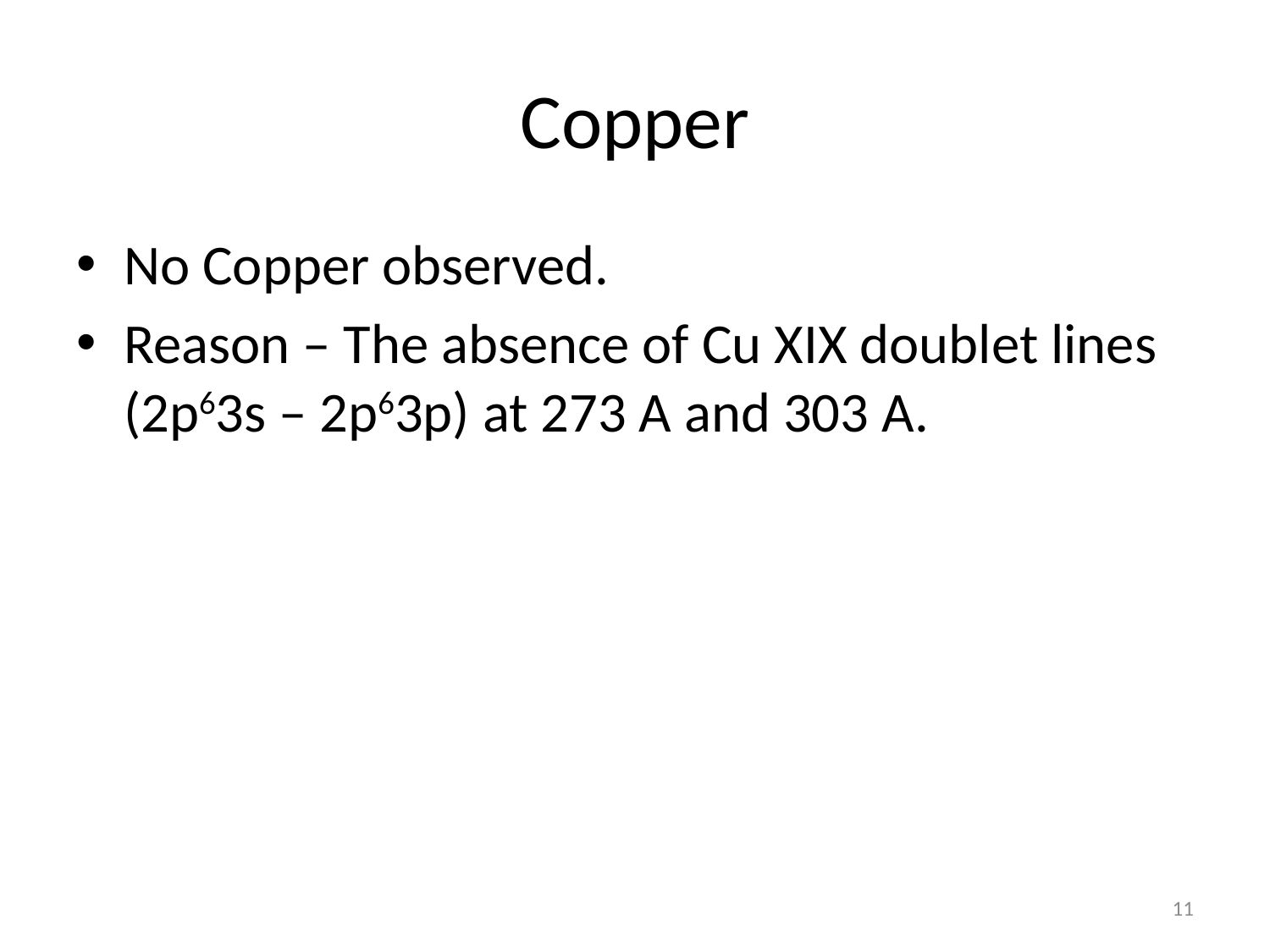

# Copper
No Copper observed.
Reason – The absence of Cu XIX doublet lines (2p63s – 2p63p) at 273 A and 303 A.
11